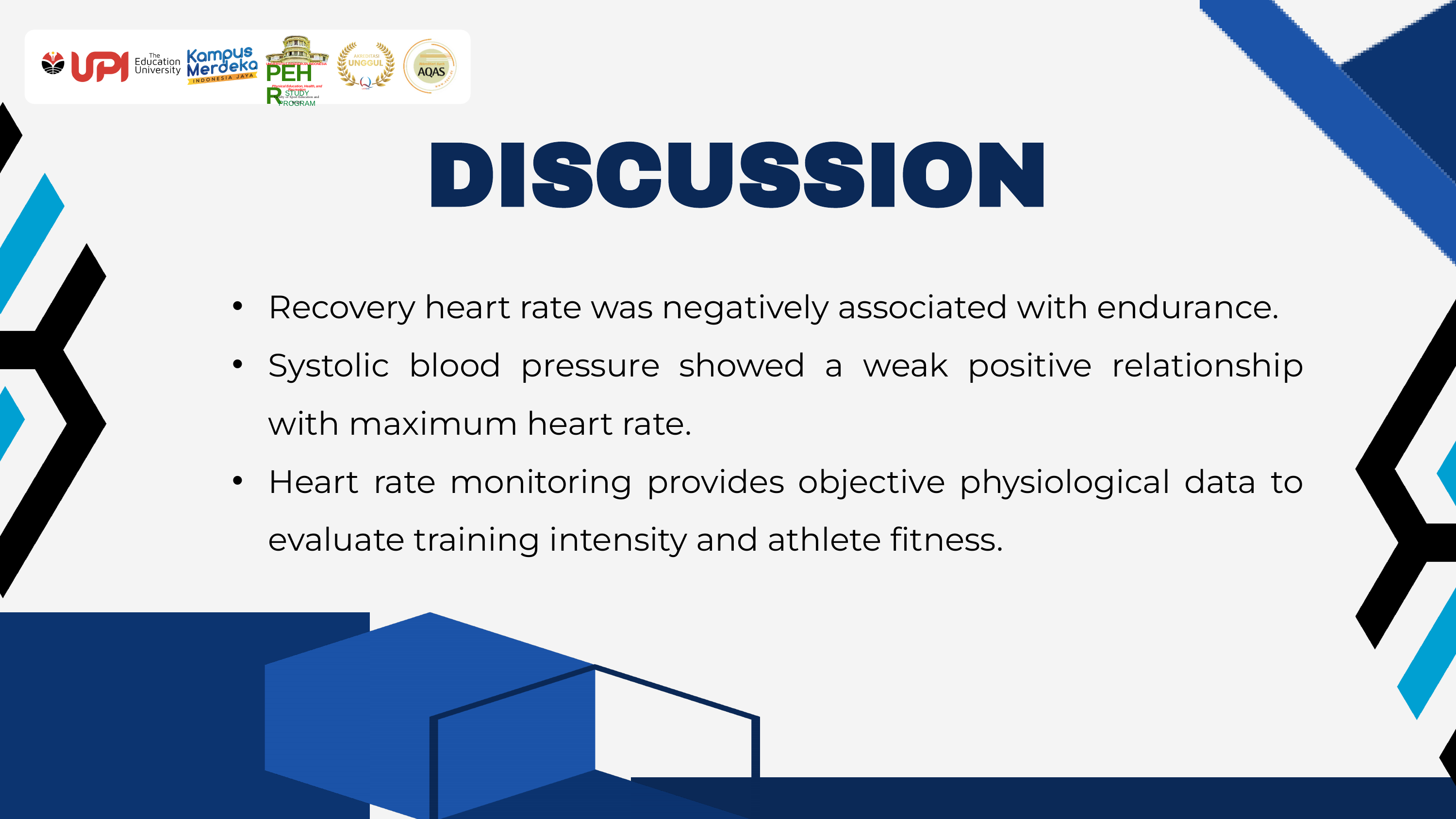

UNIVERSITAS PENDIDIKAN INDONESIA
PEHR
Physical Education, Health, and Recreation
STUDY PROGRAM
Faculty of Sport Education and Health

DISCUSSION

Recovery heart rate was negatively associated with endurance.
Systolic blood pressure showed a weak positive relationship with maximum heart rate.
Heart rate monitoring provides objective physiological data to evaluate training intensity and athlete fitness.